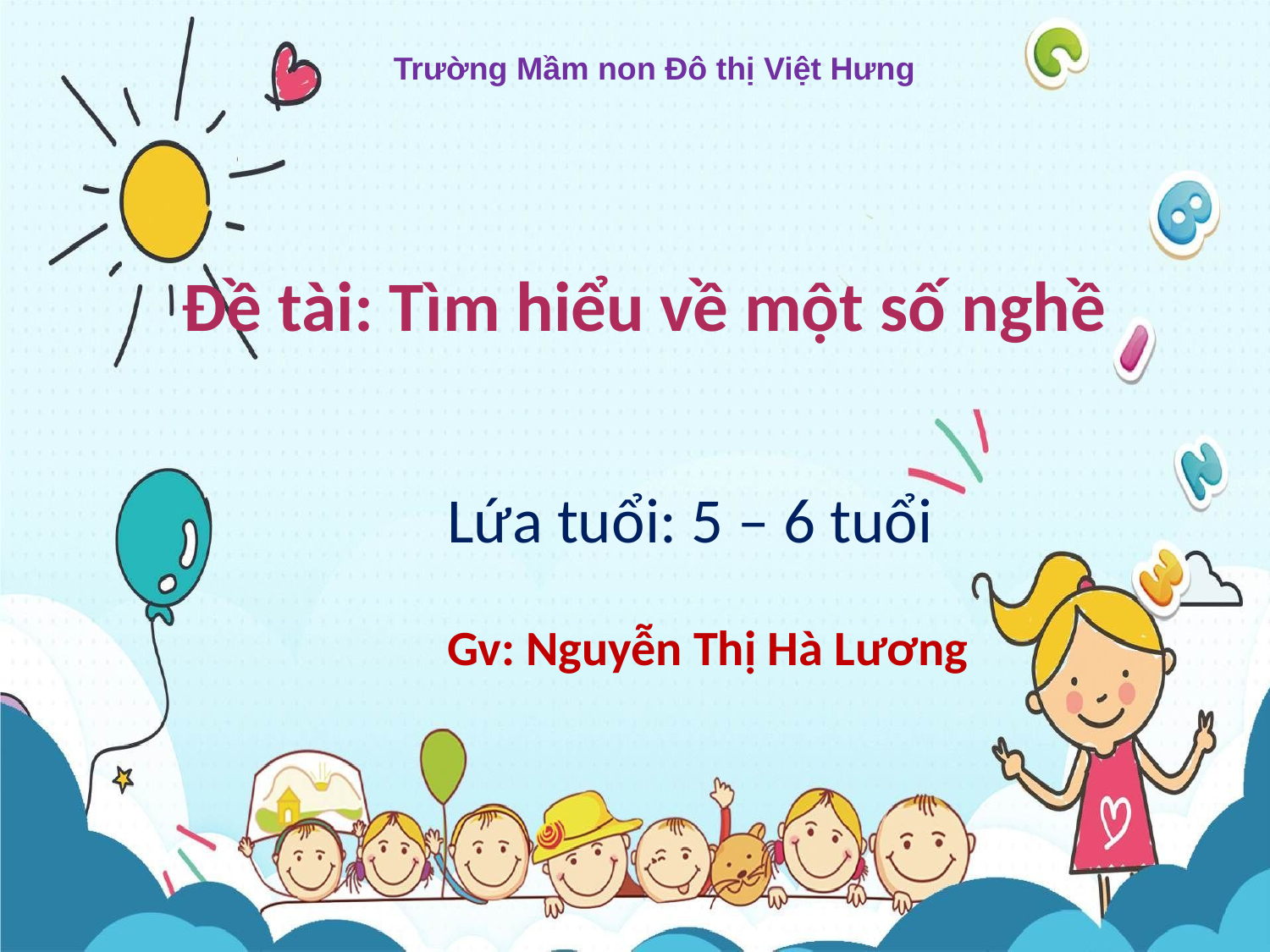

Trường Mầm non Đô thị Việt Hưng
Đề tài: Tìm hiểu về một số nghề
Lứa tuổi: 5 – 6 tuổi­
Gv: Nguyễn Thị Hà Lương